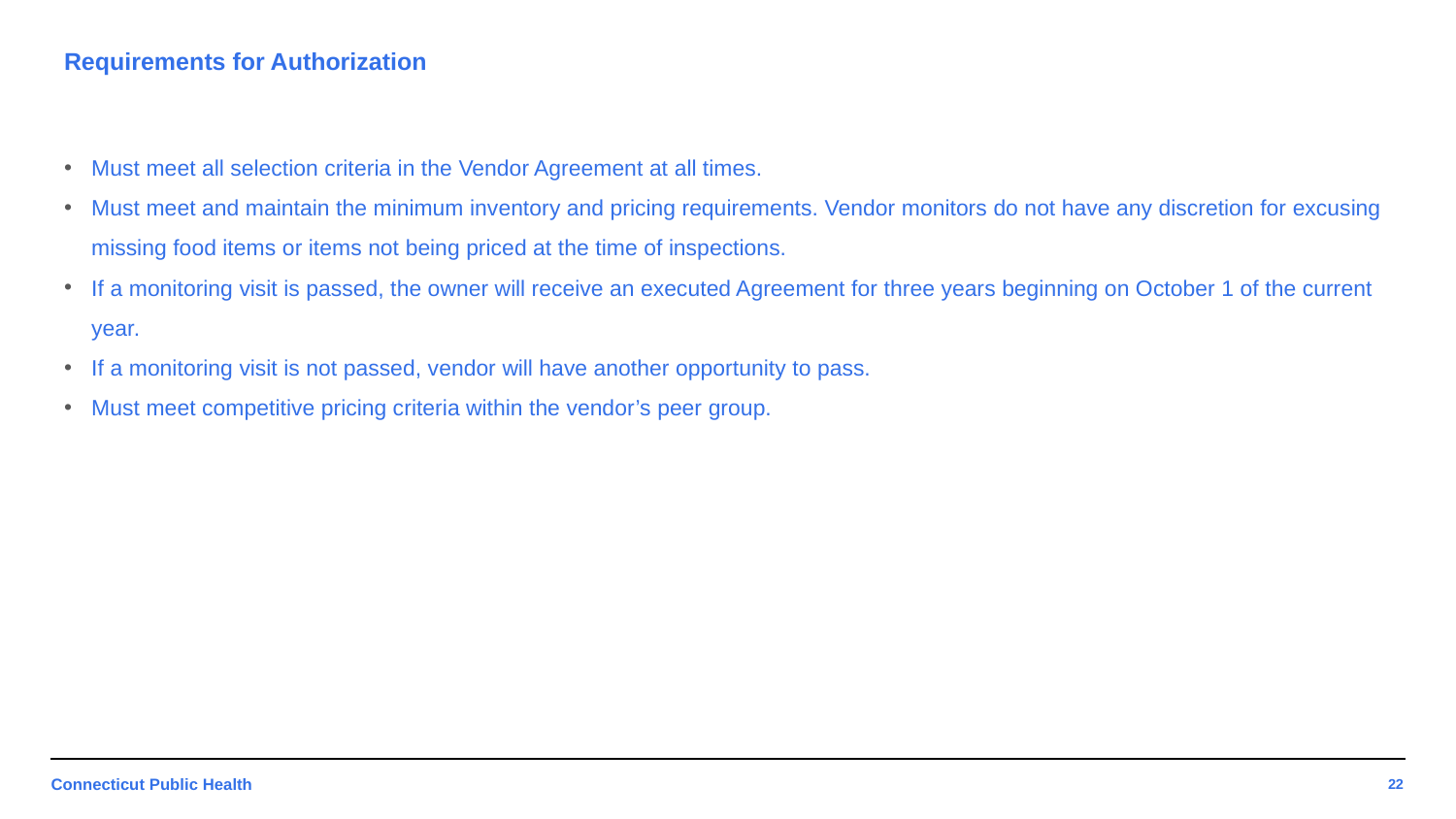

# Requirements for Authorization
Must meet all selection criteria in the Vendor Agreement at all times.
Must meet and maintain the minimum inventory and pricing requirements. Vendor monitors do not have any discretion for excusing missing food items or items not being priced at the time of inspections.
If a monitoring visit is passed, the owner will receive an executed Agreement for three years beginning on October 1 of the current year.
If a monitoring visit is not passed, vendor will have another opportunity to pass.
Must meet competitive pricing criteria within the vendor’s peer group.